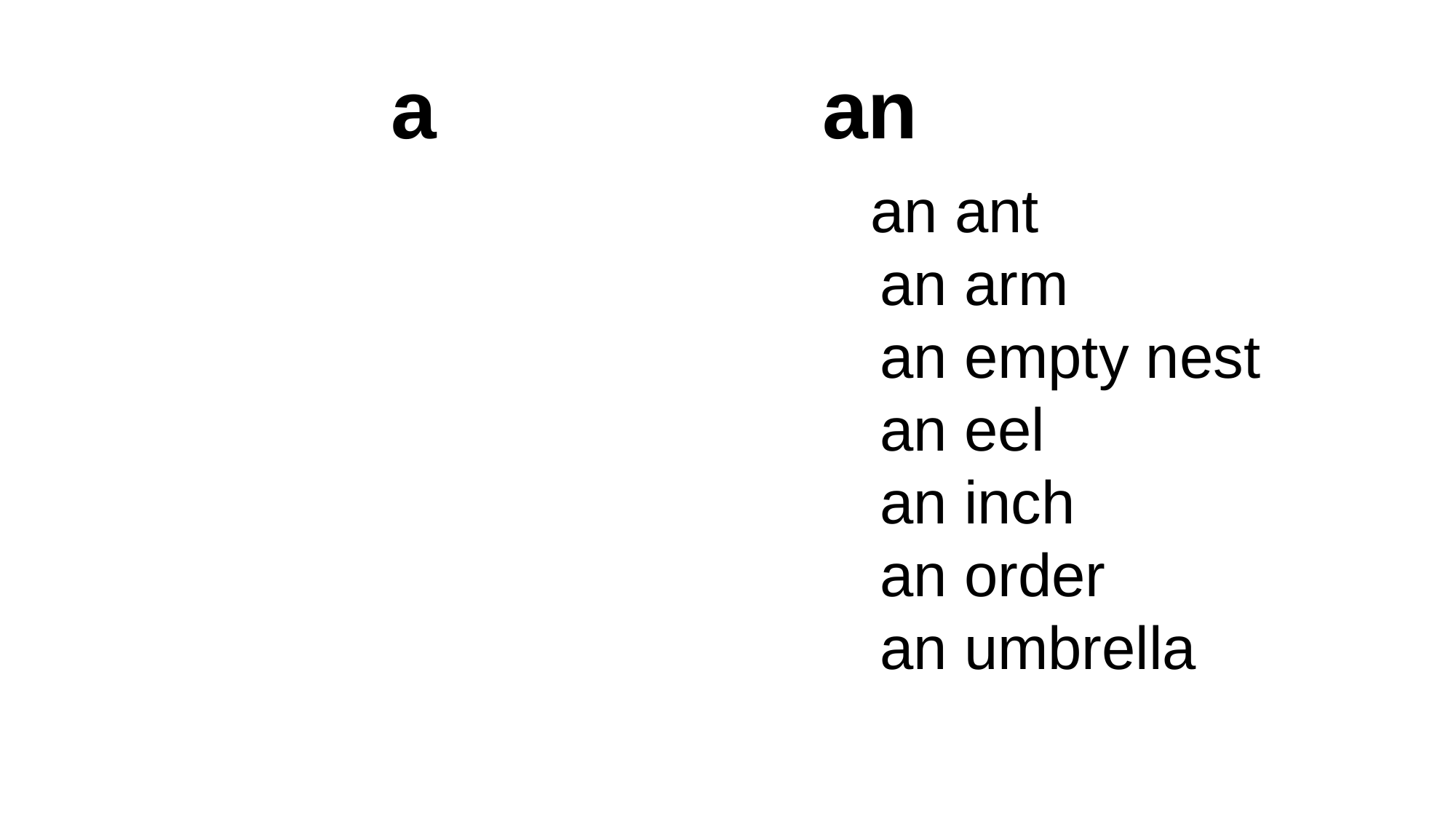

a                 an
 an ant
 an arm
 an empty nest
 an eel
 an inch
 an order
 an umbrella